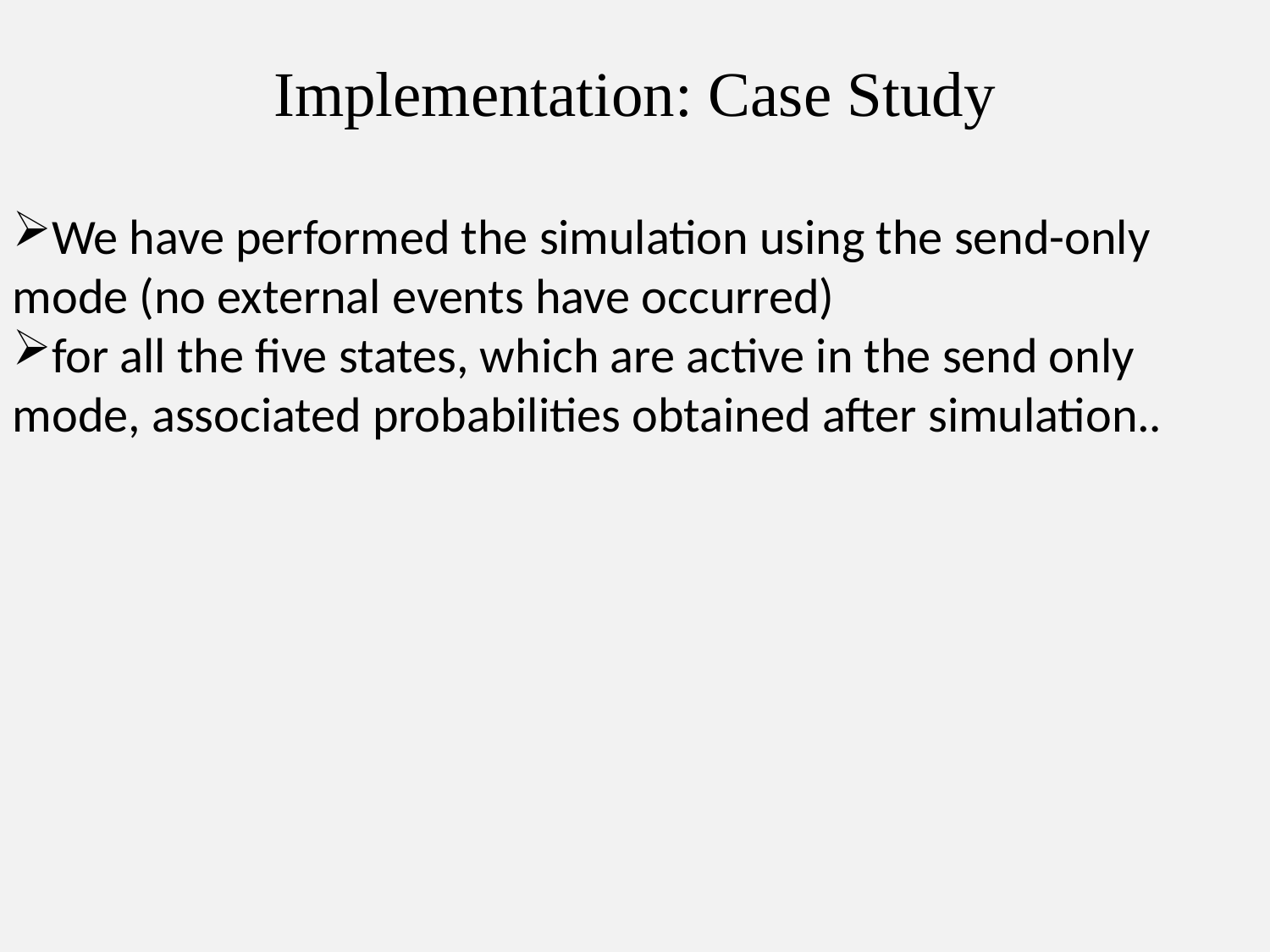

Implementation: Case Study

We have performed the simulation using the send-only mode (no external events have occurred)
for all the five states, which are active in the send only mode, associated probabilities obtained after simulation..